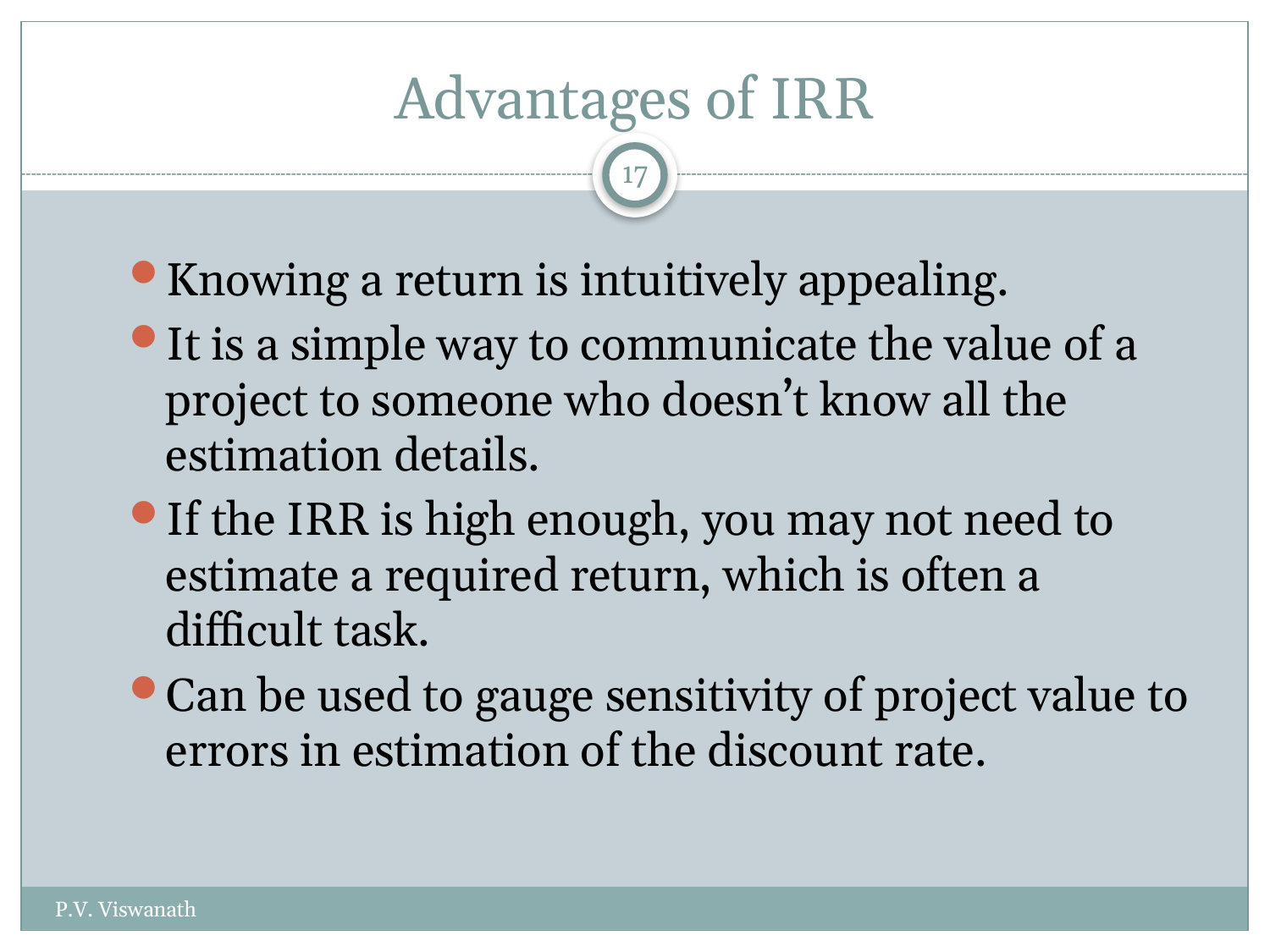

# Advantages of IRR
17
Knowing a return is intuitively appealing.
It is a simple way to communicate the value of a project to someone who doesn’t know all the estimation details.
If the IRR is high enough, you may not need to estimate a required return, which is often a difficult task.
Can be used to gauge sensitivity of project value to errors in estimation of the discount rate.
P.V. Viswanath